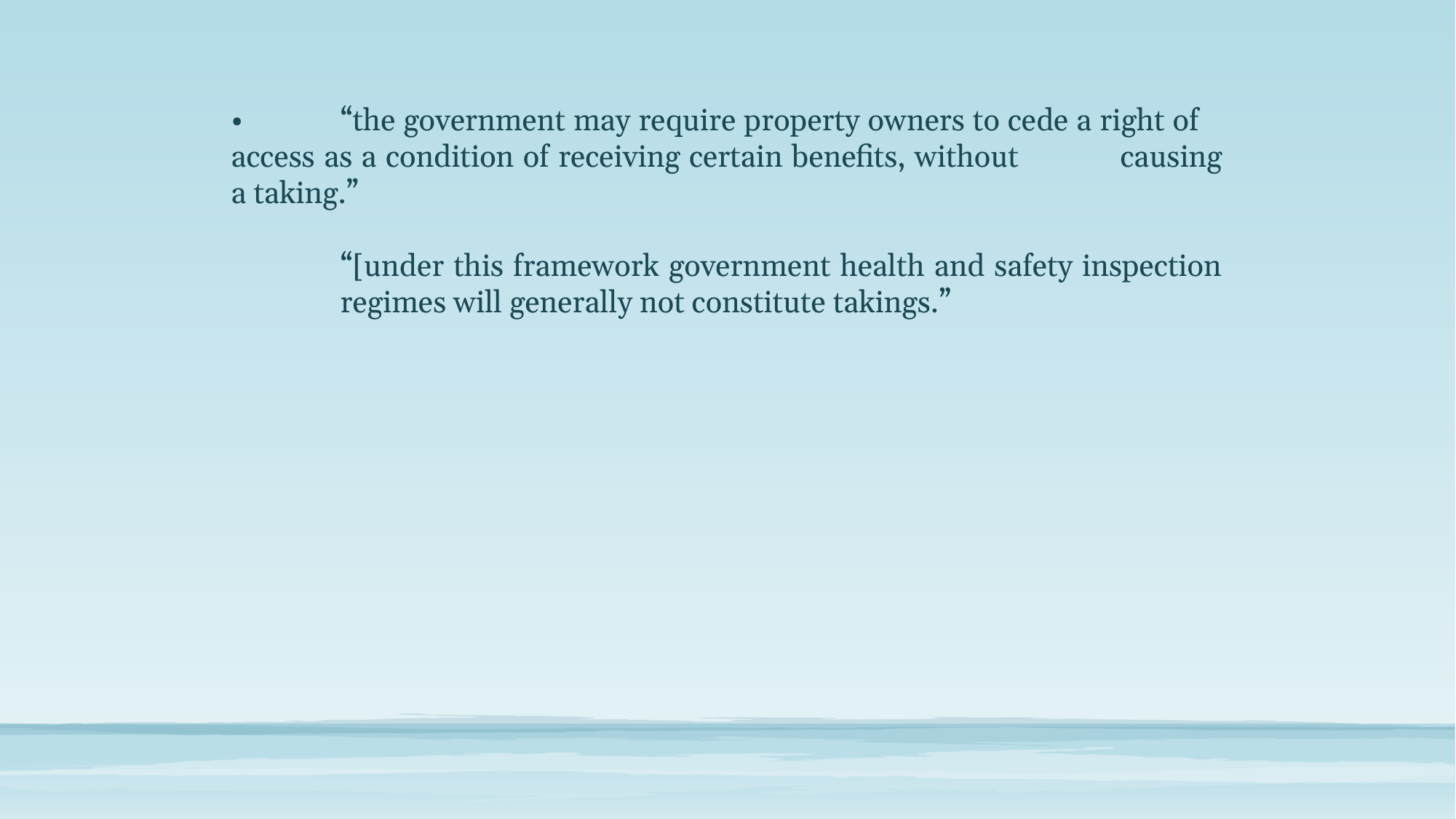

•	“the government may require property owners to cede a right of 	access as a condition of receiving certain benefits, without 	causing a taking.”

	“[under this framework government health and safety inspection 	regimes will generally not constitute takings.”